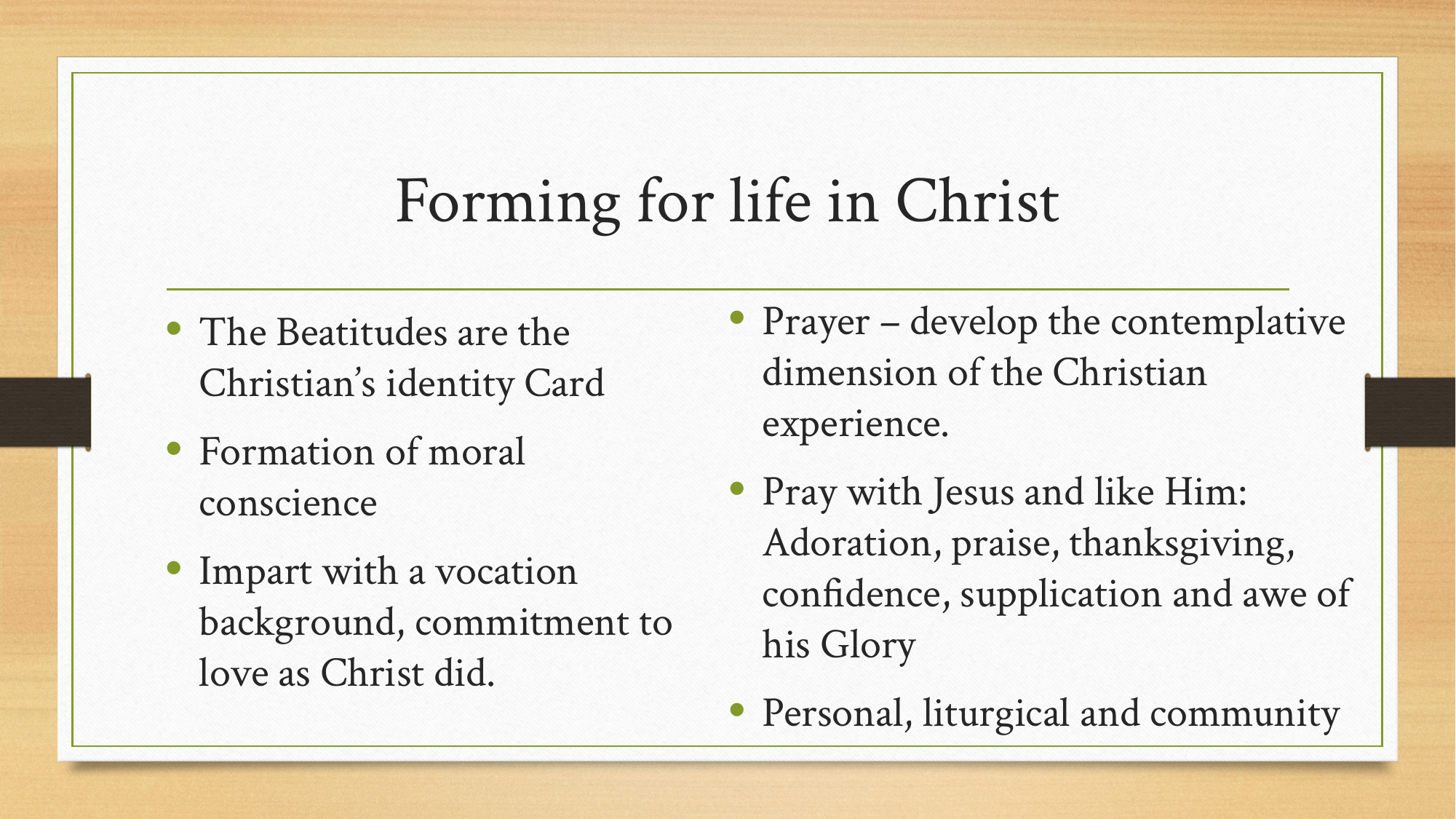

# Forming for life in Christ
Prayer – develop the contemplative dimension of the Christian experience.
Pray with Jesus and like Him: Adoration, praise, thanksgiving, confidence, supplication and awe of his Glory
Personal, liturgical and community
The Beatitudes are the Christian’s identity Card
Formation of moral conscience
Impart with a vocation background, commitment to love as Christ did.